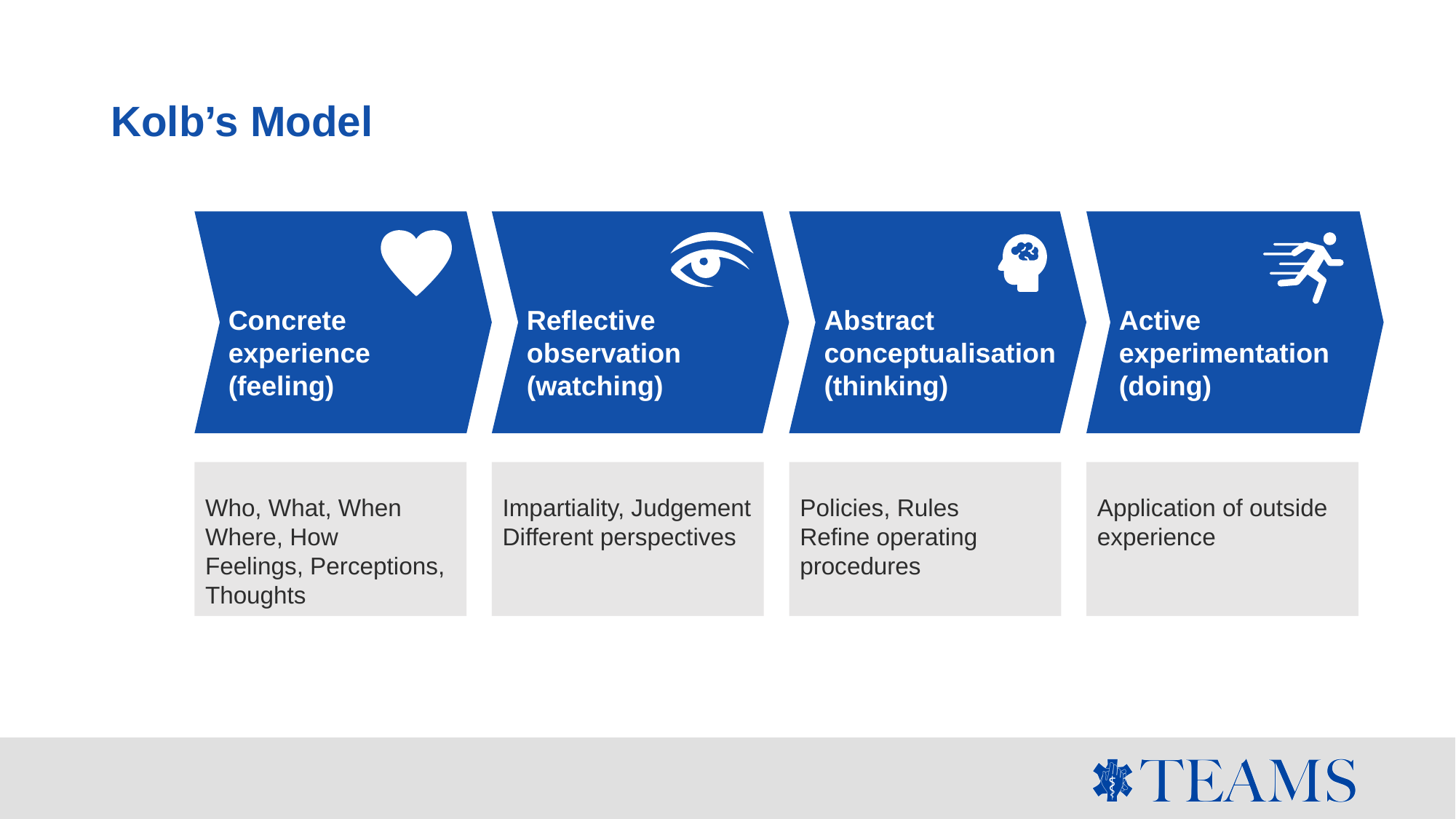

# Kolb’s Model
Concrete experience
(feeling)
Reflective observation
(watching)
Abstract conceptualisation
(thinking)
Active experimentation
(doing)

Who, What, When Where, How
Feelings, Perceptions, Thoughts
Impartiality, Judgement
Different perspectives
Policies, Rules
Refine operating procedures
Application of outside experience